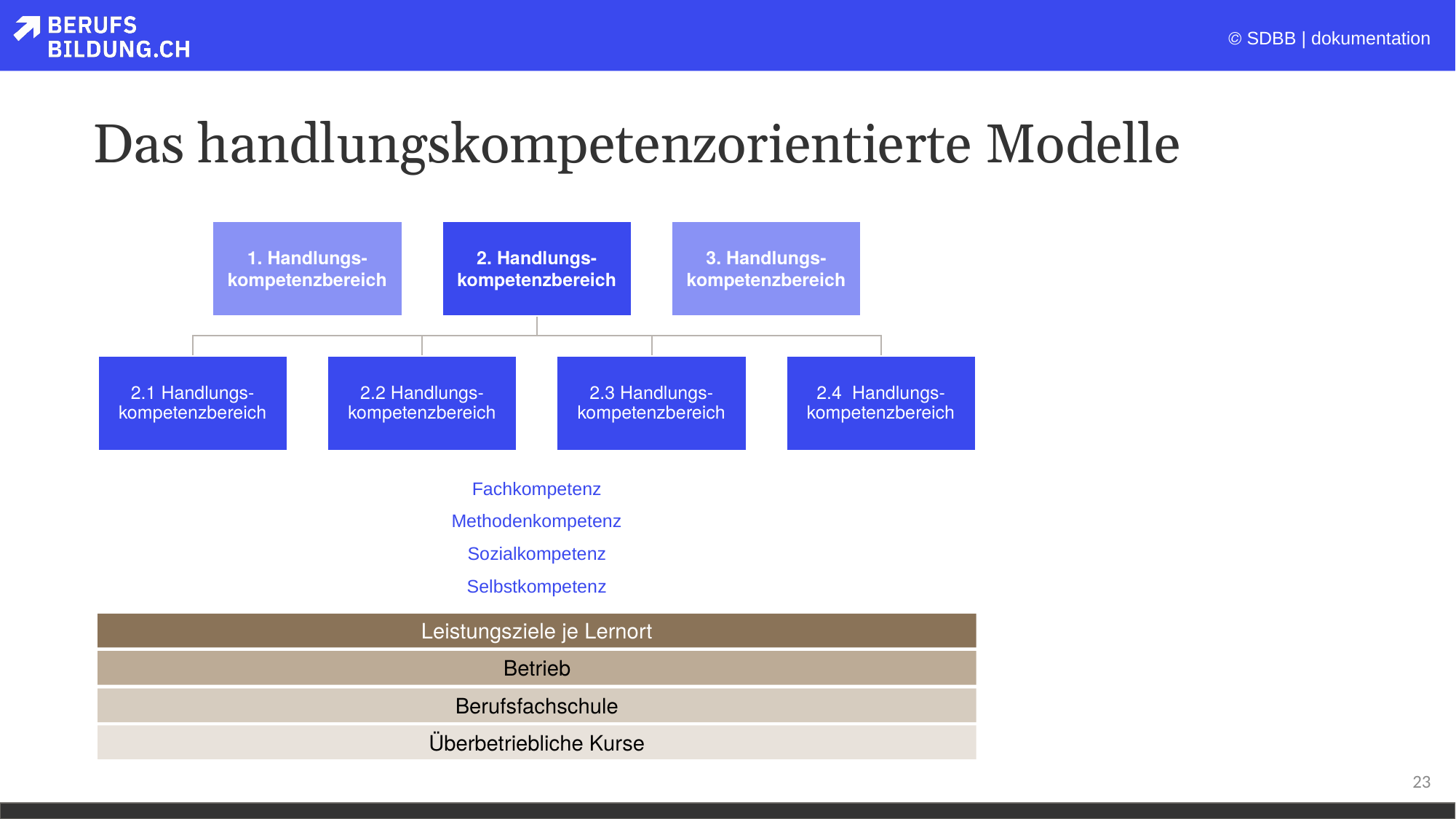

1. Handlungs-kompetenzbereich
2. Handlungs-kompetenzbereich
2.1 Handlungs-kompetenzbereich
2.2 Handlungs-kompetenzbereich
2.3 Handlungs-kompetenzbereich
2.4  Handlungs-kompetenzbereich
3. Handlungs-kompetenzbereich
Fachkompetenz
Methodenkompetenz
Sozialkompetenz
Selbstkompetenz
Leistungsziele je Lernort
Betrieb
Berufsfachschule
Überbetriebliche Kurse
# Das handlungskompetenzorientierte Modelle
23